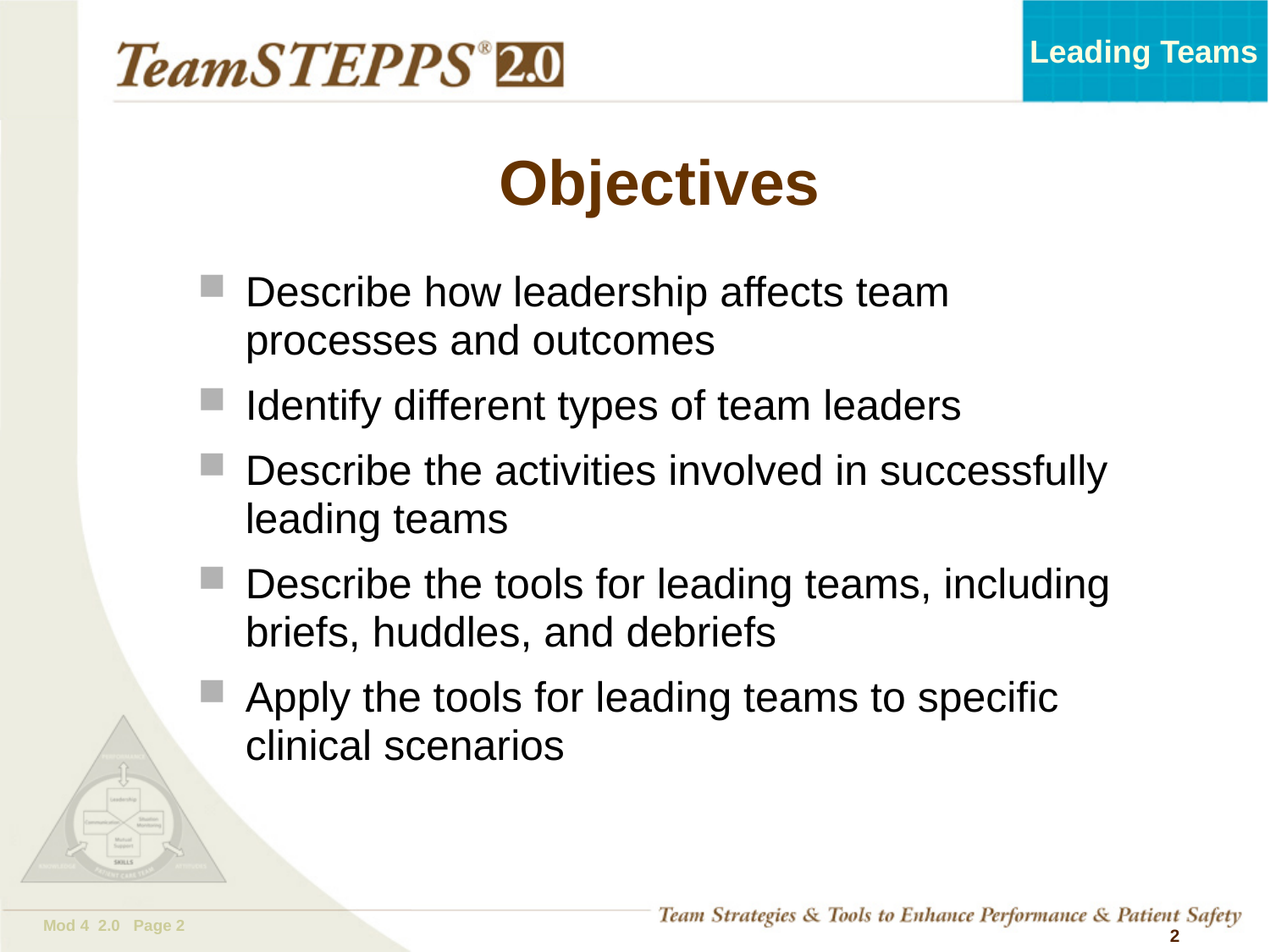

# Objectives
Describe how leadership affects team processes and outcomes
Identify different types of team leaders
Describe the activities involved in successfully leading teams
Describe the tools for leading teams, including briefs, huddles, and debriefs
Apply the tools for leading teams to specific clinical scenarios
 2